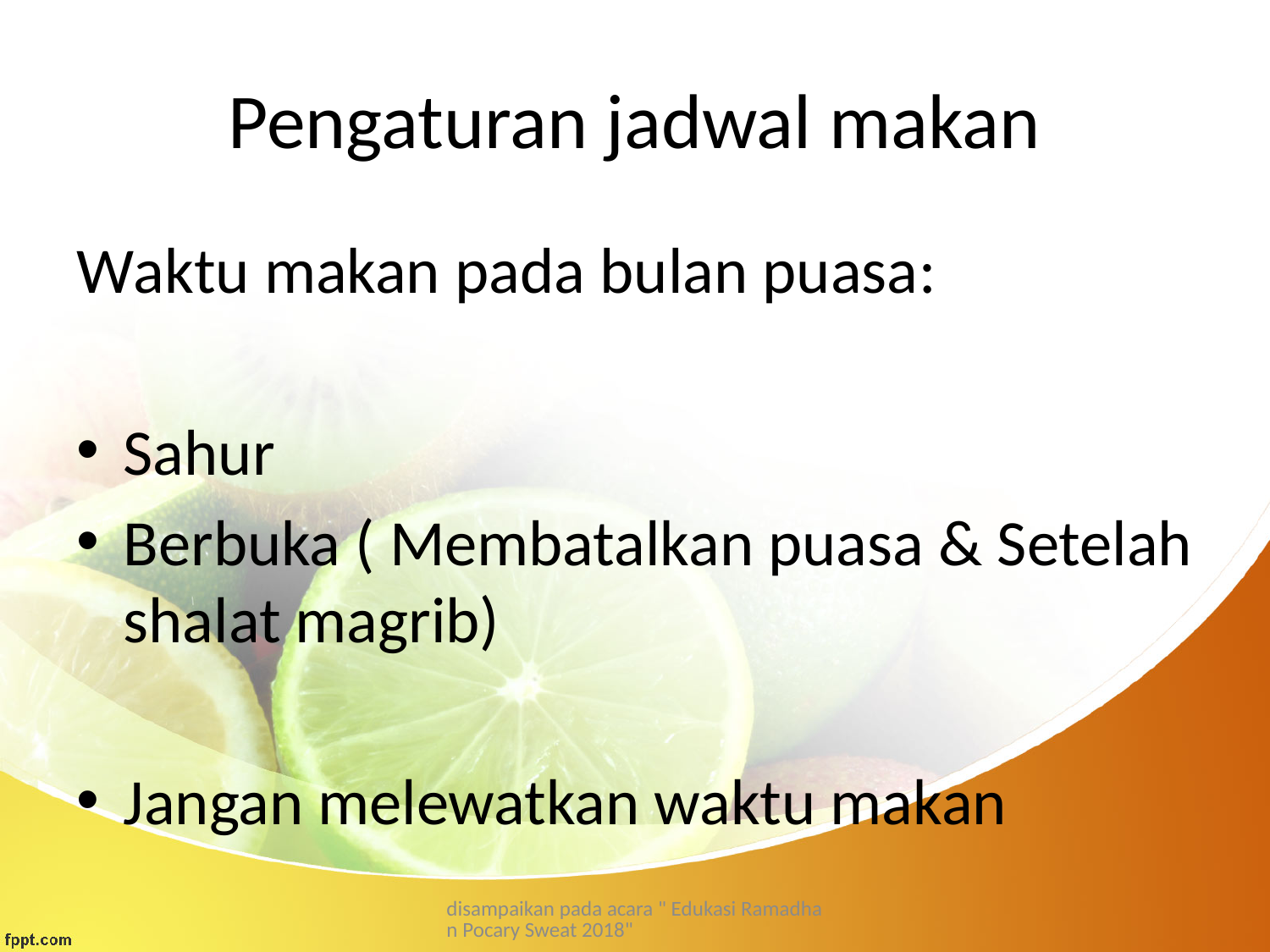

# Pengaturan jadwal makan
Waktu makan pada bulan puasa:

Sahur
Berbuka ( Membatalkan puasa & Setelah shalat magrib)

Jangan melewatkan waktu makan
disampaikan pada acara " Edukasi Ramadhan Pocary Sweat 2018"